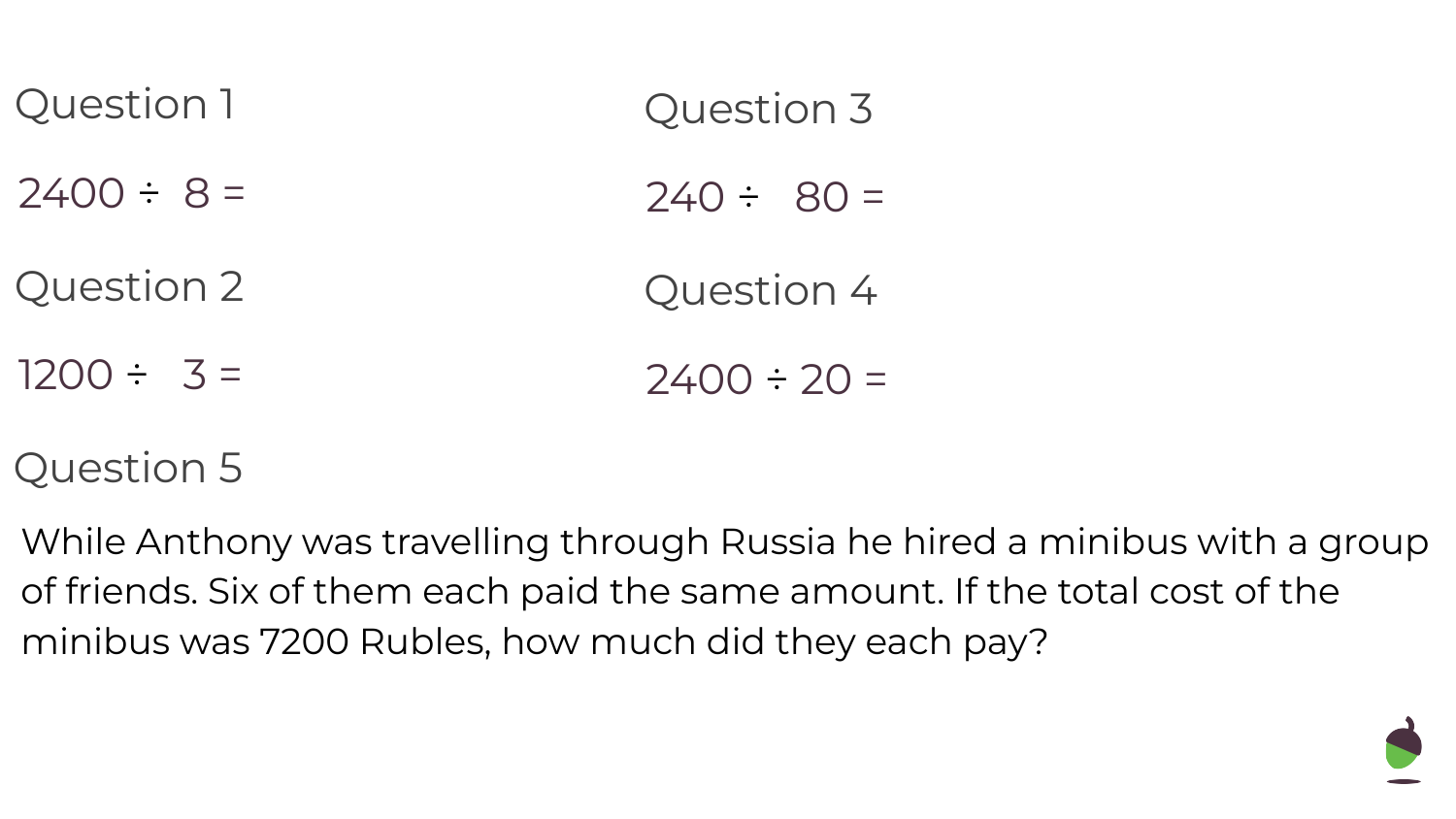

Question 1
Question 3
2400 ÷  8 =
240 ÷   80 =
Question 2
Question 4
1200 ÷   3 =
2400 ÷ 20 =
Question 5
While Anthony was travelling through Russia he hired a minibus with a group of friends. Six of them each paid the same amount. If the total cost of the minibus was 7200 Rubles, how much did they each pay?